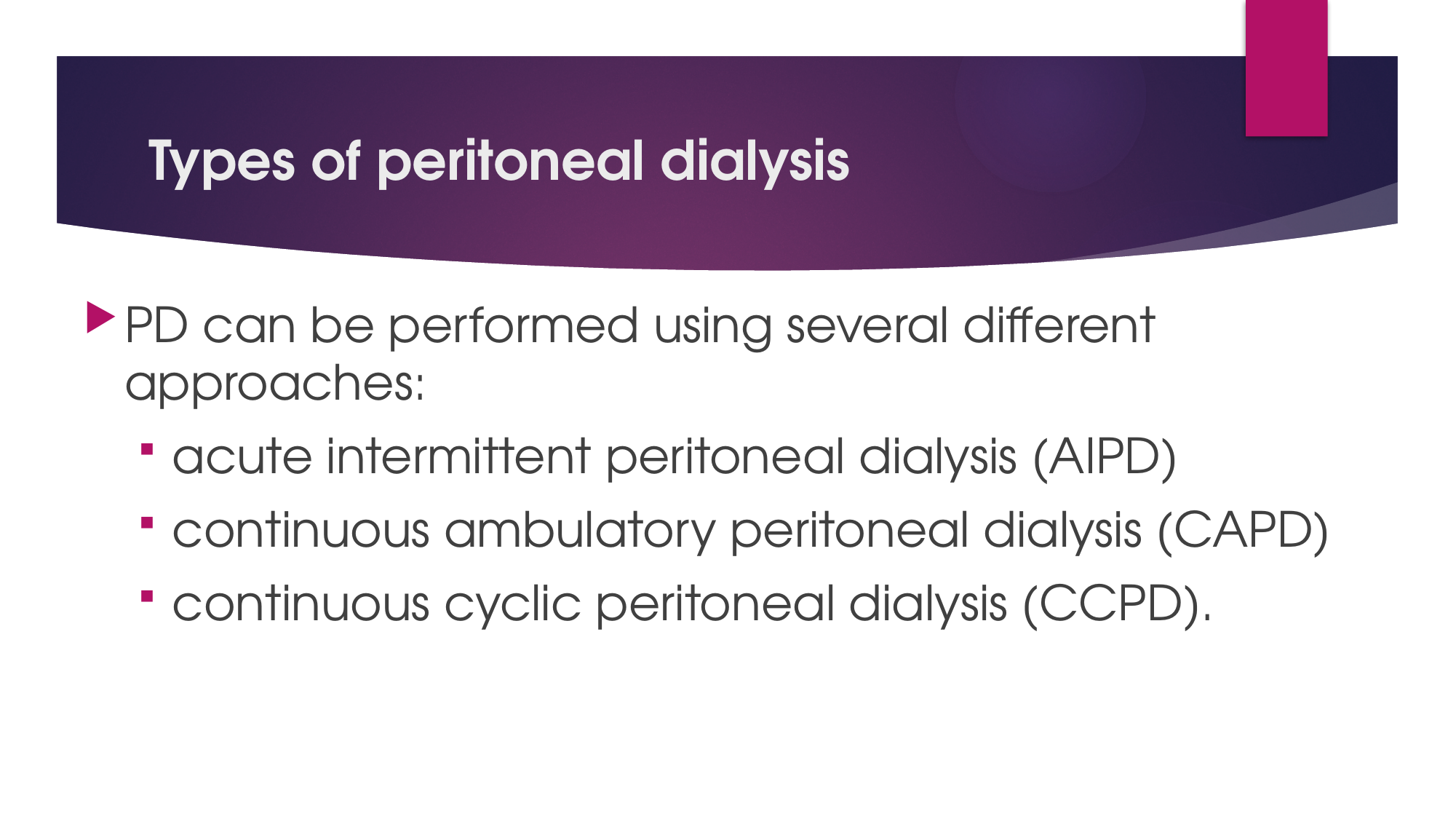

# Types of peritoneal dialysis
PD can be performed using several different approaches:
acute intermittent peritoneal dialysis (AIPD)
continuous ambulatory peritoneal dialysis (CAPD)
continuous cyclic peritoneal dialysis (CCPD).